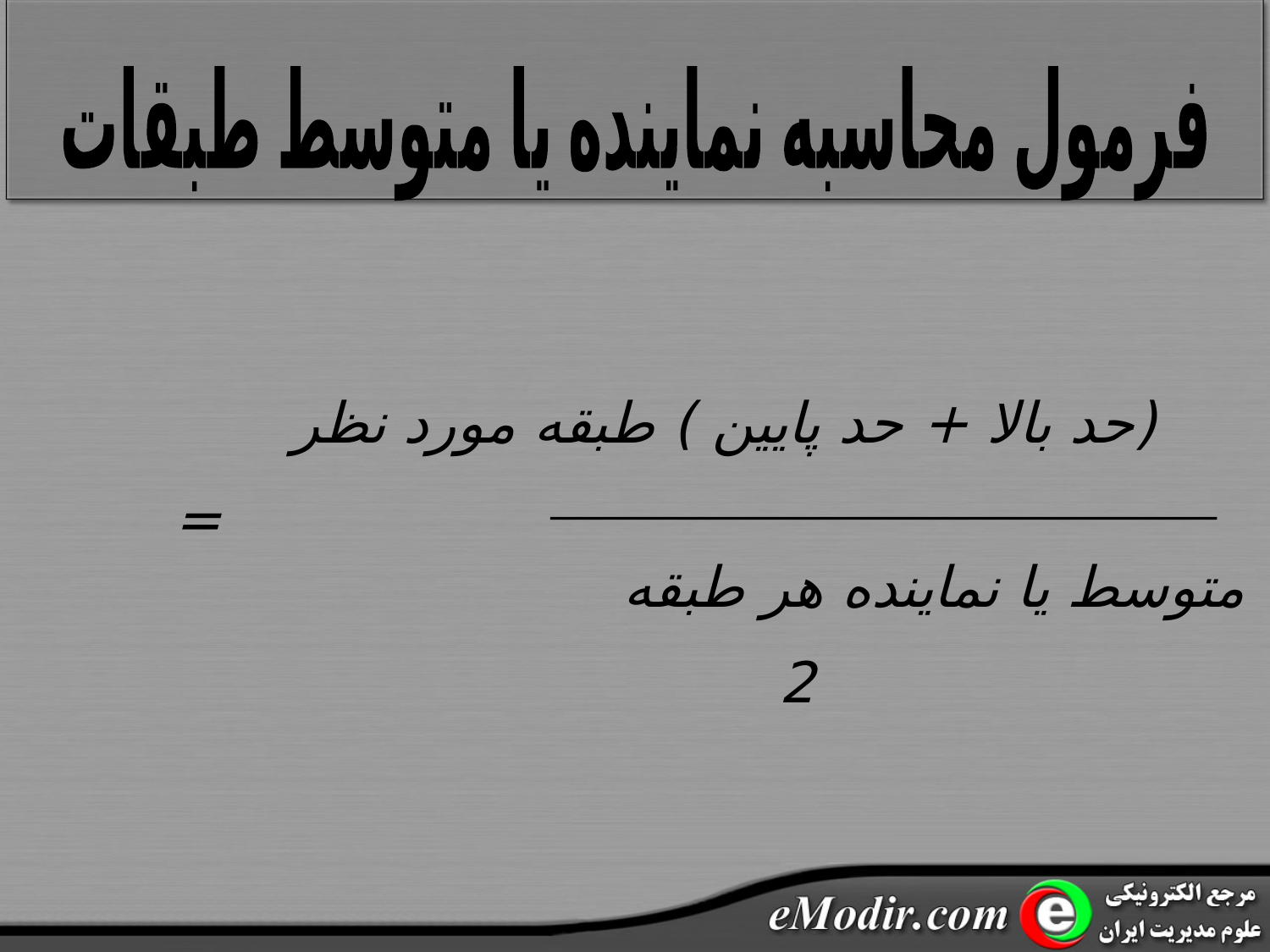

فرمول محاسبه نماینده یا متوسط طبقات
     (حد بالا + حد پایین ) طبقه مورد نظر
                                                         = متوسط یا نماینده هر طبقه
                        2